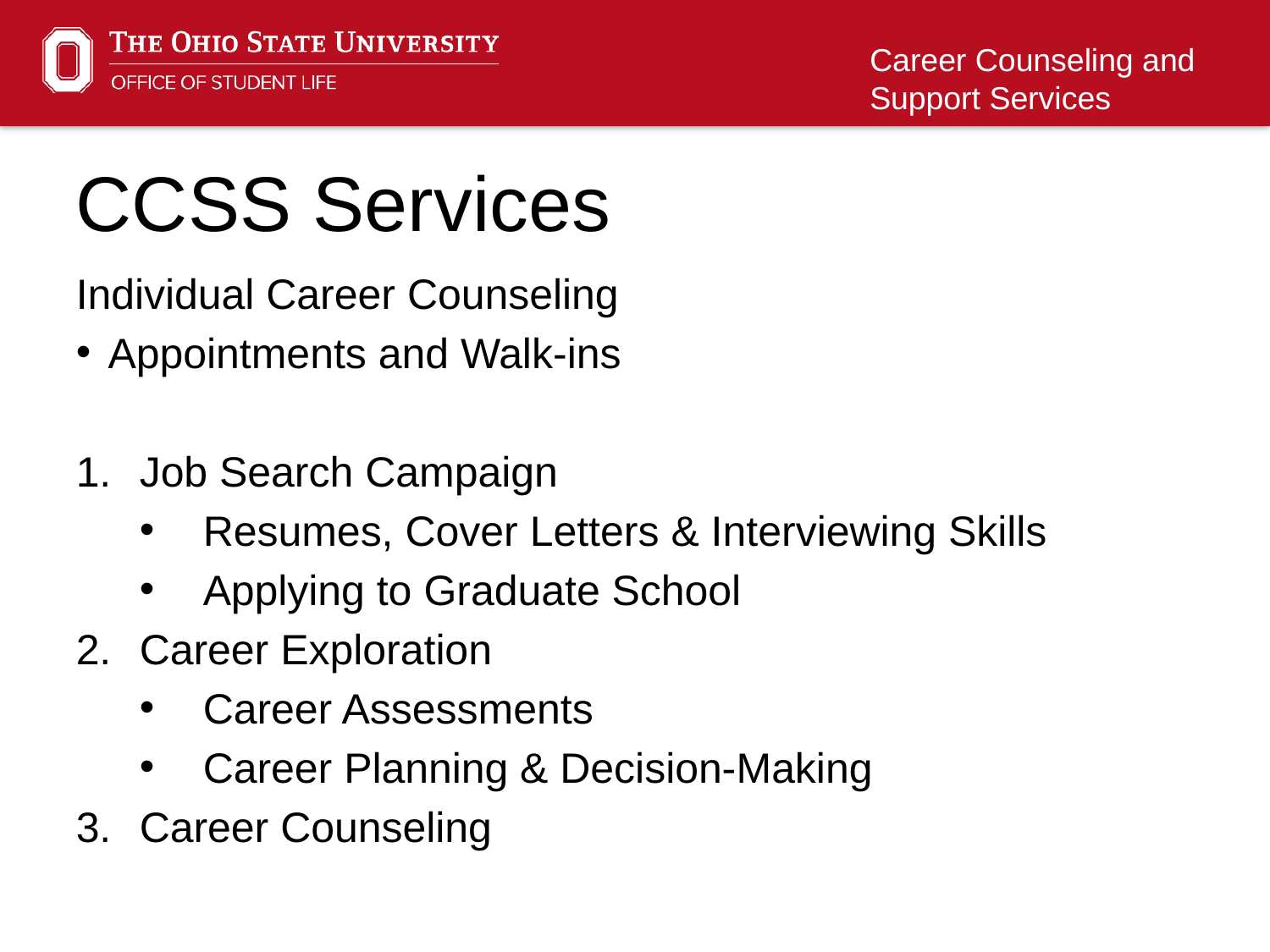

CCSS Services
Individual Career Counseling
Appointments and Walk-ins

Job Search Campaign
Resumes, Cover Letters & Interviewing Skills
Applying to Graduate School
Career Exploration
Career Assessments
Career Planning & Decision-Making
Career Counseling